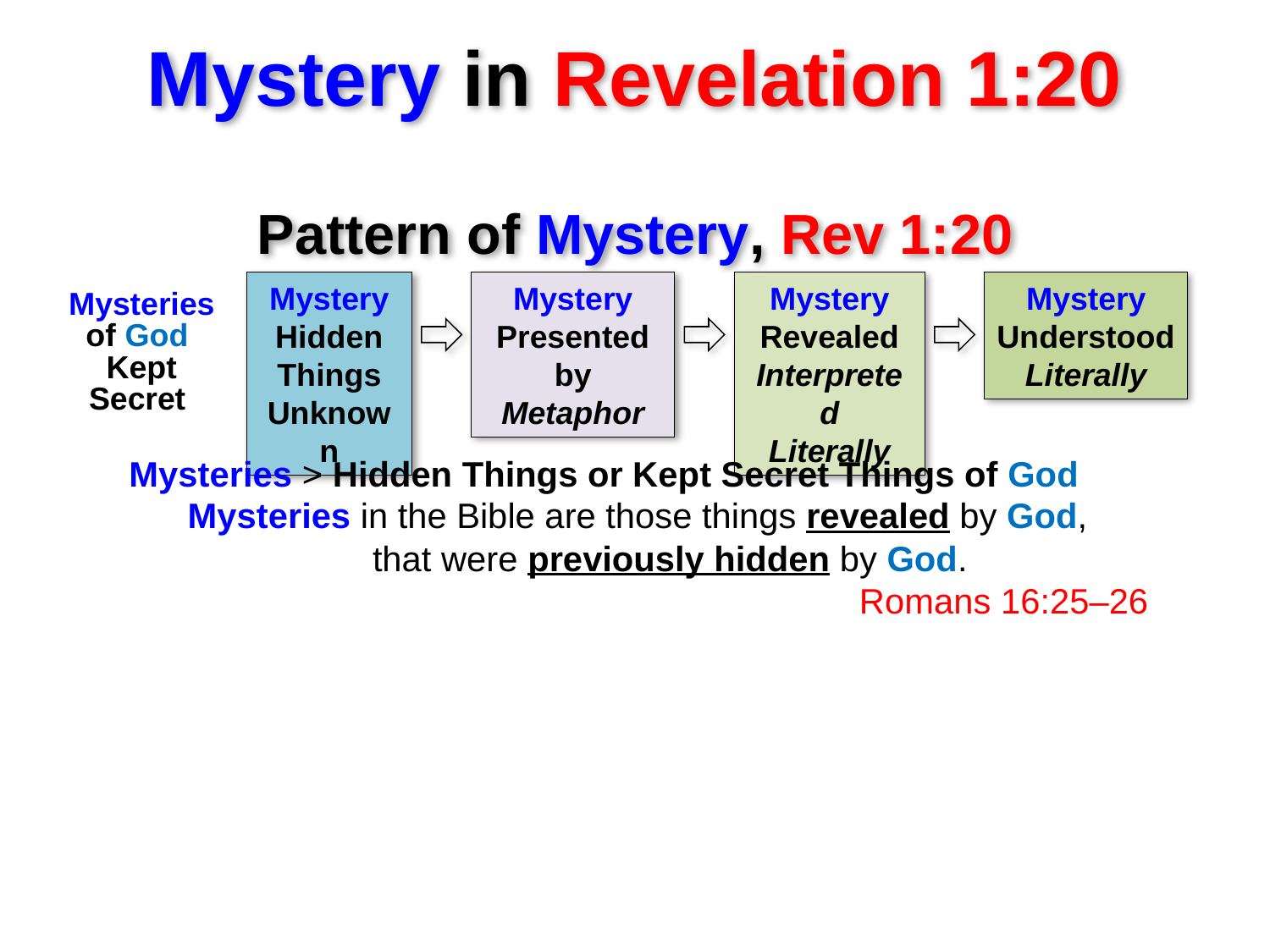

Mystery in Revelation 1:20
Pattern of Mystery, Rev 1:20
Mystery Hidden
Things
Unknown
Mystery Presented
by Metaphor
Mystery Revealed
Interpreted
Literally
Mystery Understood Literally
Mysteries of God
Kept Secret

Mysteries > Hidden Things or Kept Secret Things of God
      Mysteries in the Bible are those things revealed by God,
                         that were previously hidden by God.
                                                                           Romans 16:25–26